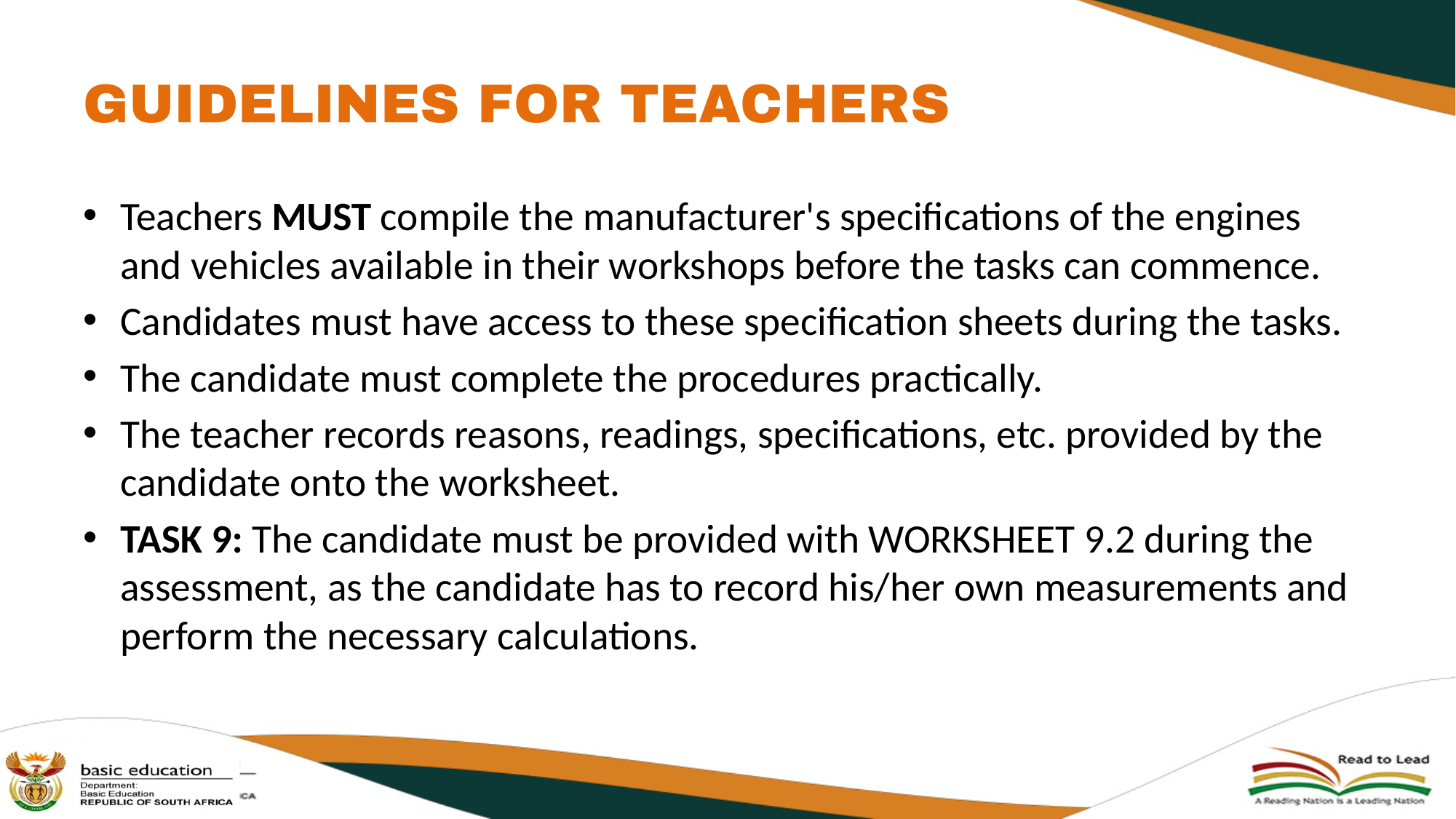

# GUIDELINES FOR TEACHERS
Teachers MUST compile the manufacturer's specifications of the engines and vehicles available in their workshops before the tasks can commence.
Candidates must have access to these specification sheets during the tasks.
The candidate must complete the procedures practically.
The teacher records reasons, readings, specifications, etc. provided by the candidate onto the worksheet.
TASK 9: The candidate must be provided with WORKSHEET 9.2 during the assessment, as the candidate has to record his/her own measurements and perform the necessary calculations.